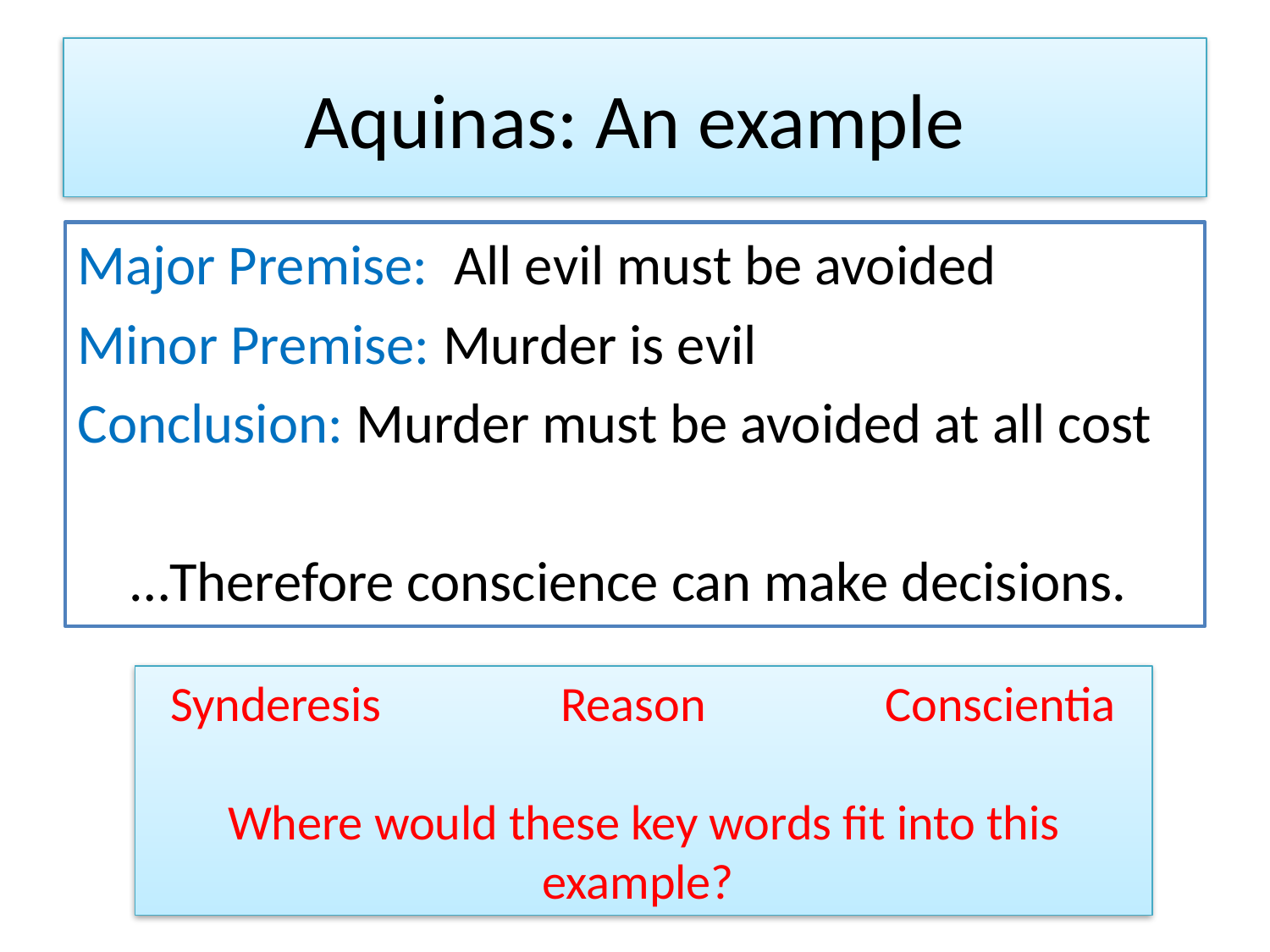

# Aquinas: An example
Major Premise:  All evil must be avoided
Minor Premise: Murder is evil
Conclusion: Murder must be avoided at all cost

…Therefore conscience can make decisions.

Synderesis                Reason                Conscientia

Where would these key words fit into this example?